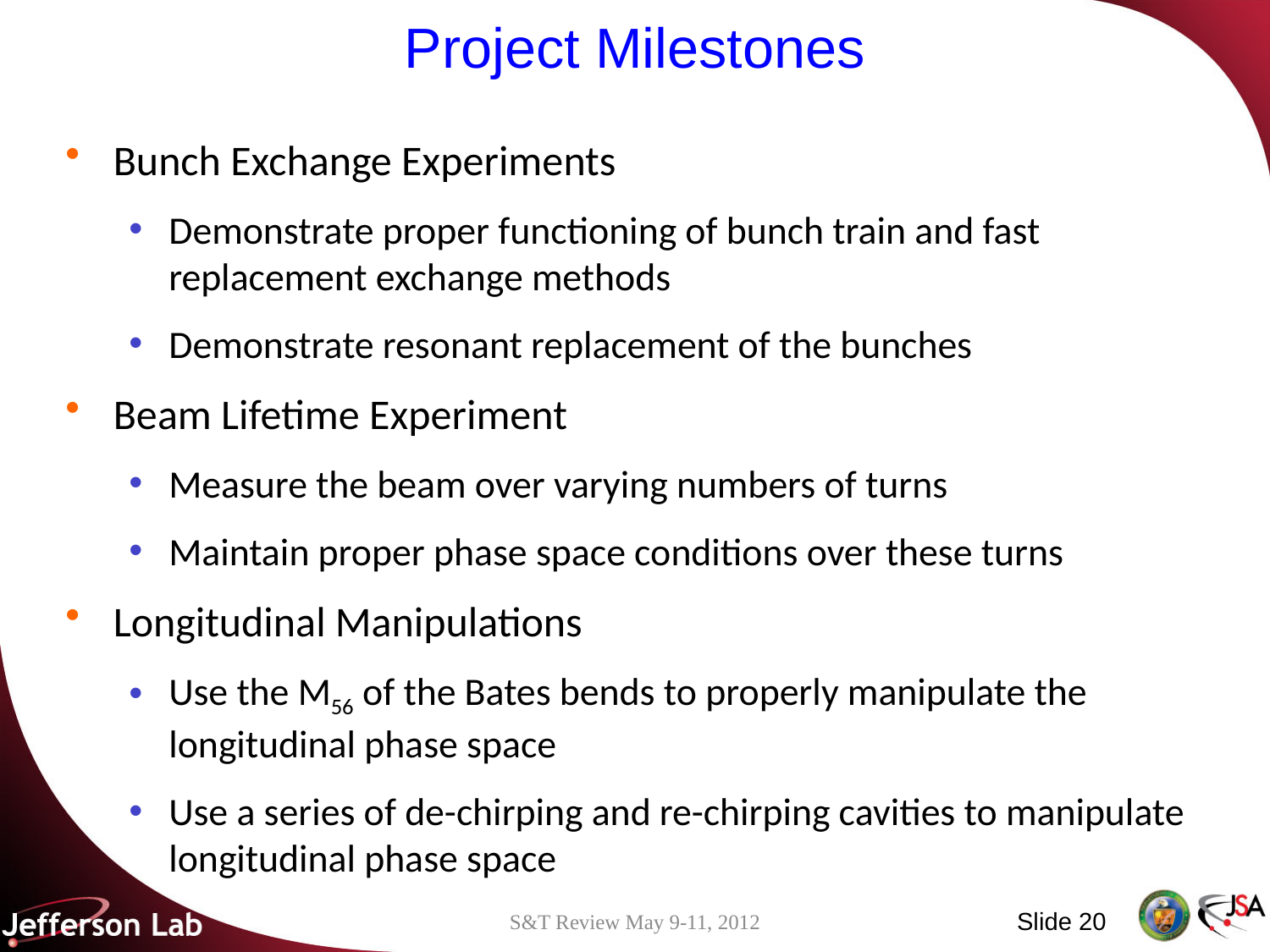

# Project Milestones
Bunch Exchange Experiments
Demonstrate proper functioning of bunch train and fast replacement exchange methods
Demonstrate resonant replacement of the bunches
Beam Lifetime Experiment
Measure the beam over varying numbers of turns
Maintain proper phase space conditions over these turns
Longitudinal Manipulations
Use the M56 of the Bates bends to properly manipulate the longitudinal phase space
Use a series of de-chirping and re-chirping cavities to manipulate longitudinal phase space
Slide 20
S&T Review May 9-11, 2012